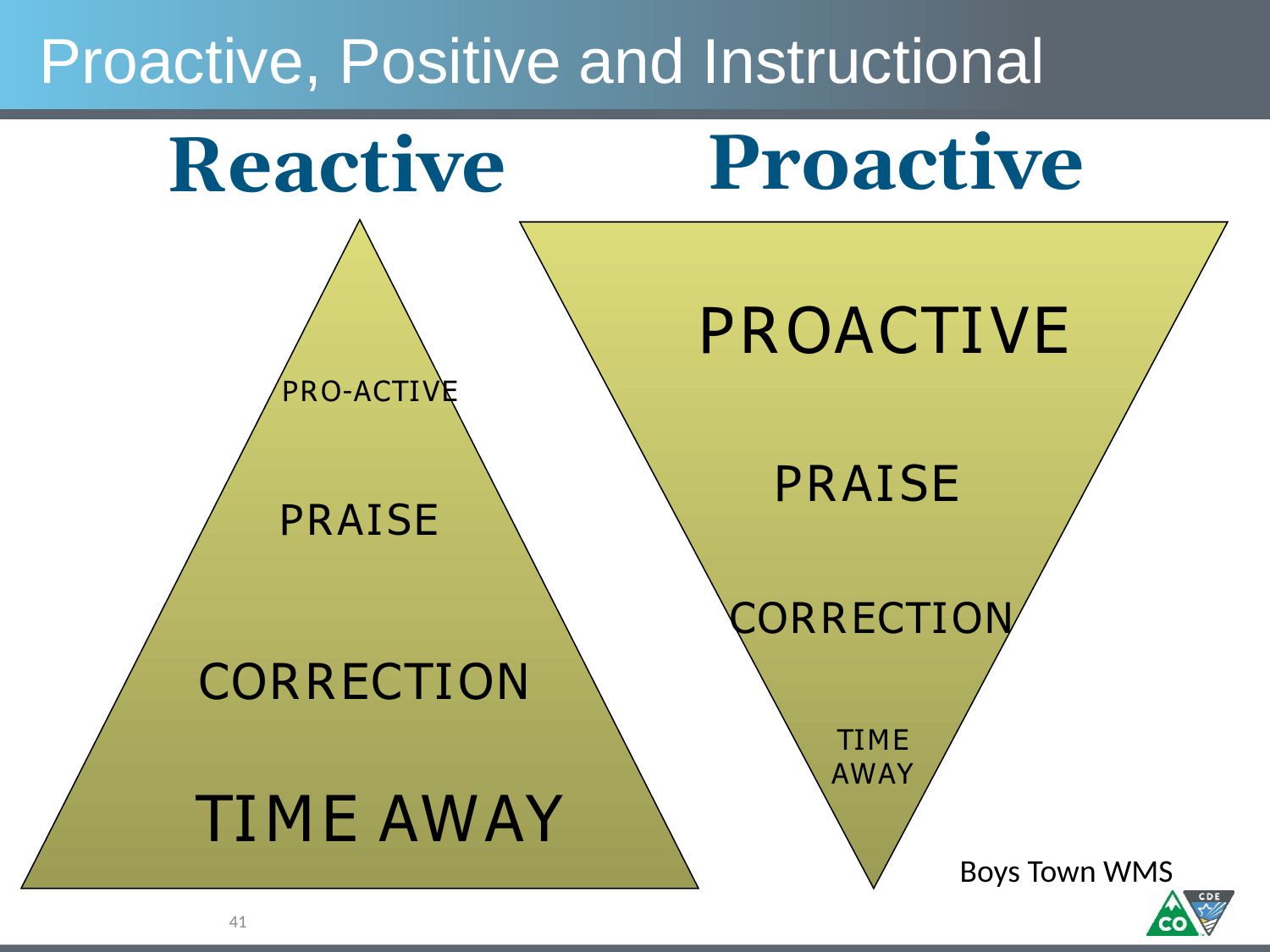

# Proactive, Positive and Instructional
Proactive
Reactive

PROACTIVE
PRO-ACTIVE
PRAISE
PRAISE
CORRECTION
CORRECTION
TIME AWAY
TIME AWAY
Boys Town WMS
41